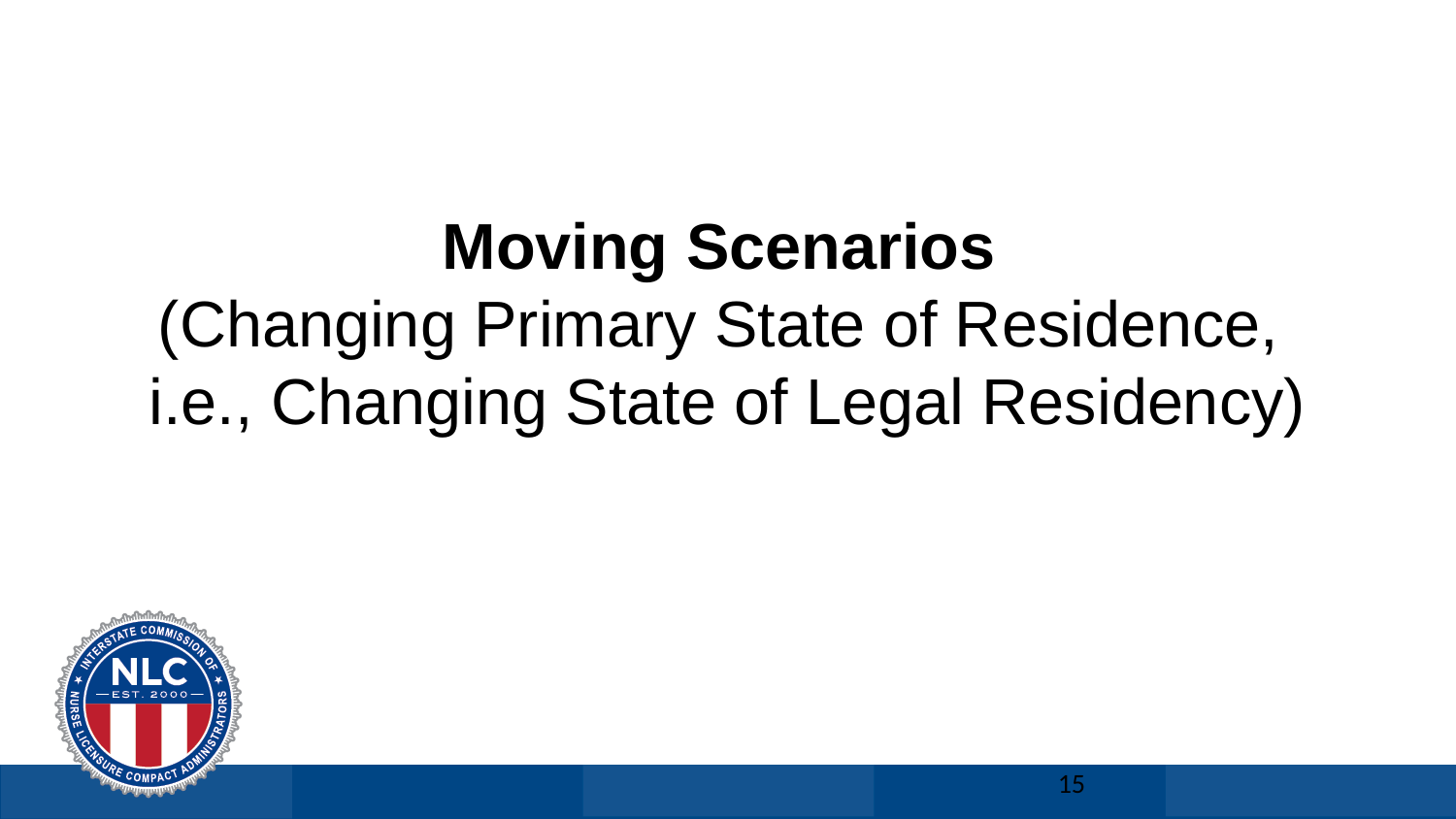

Moving Scenarios
(Changing Primary State of Residence,
i.e., Changing State of Legal Residency)
15